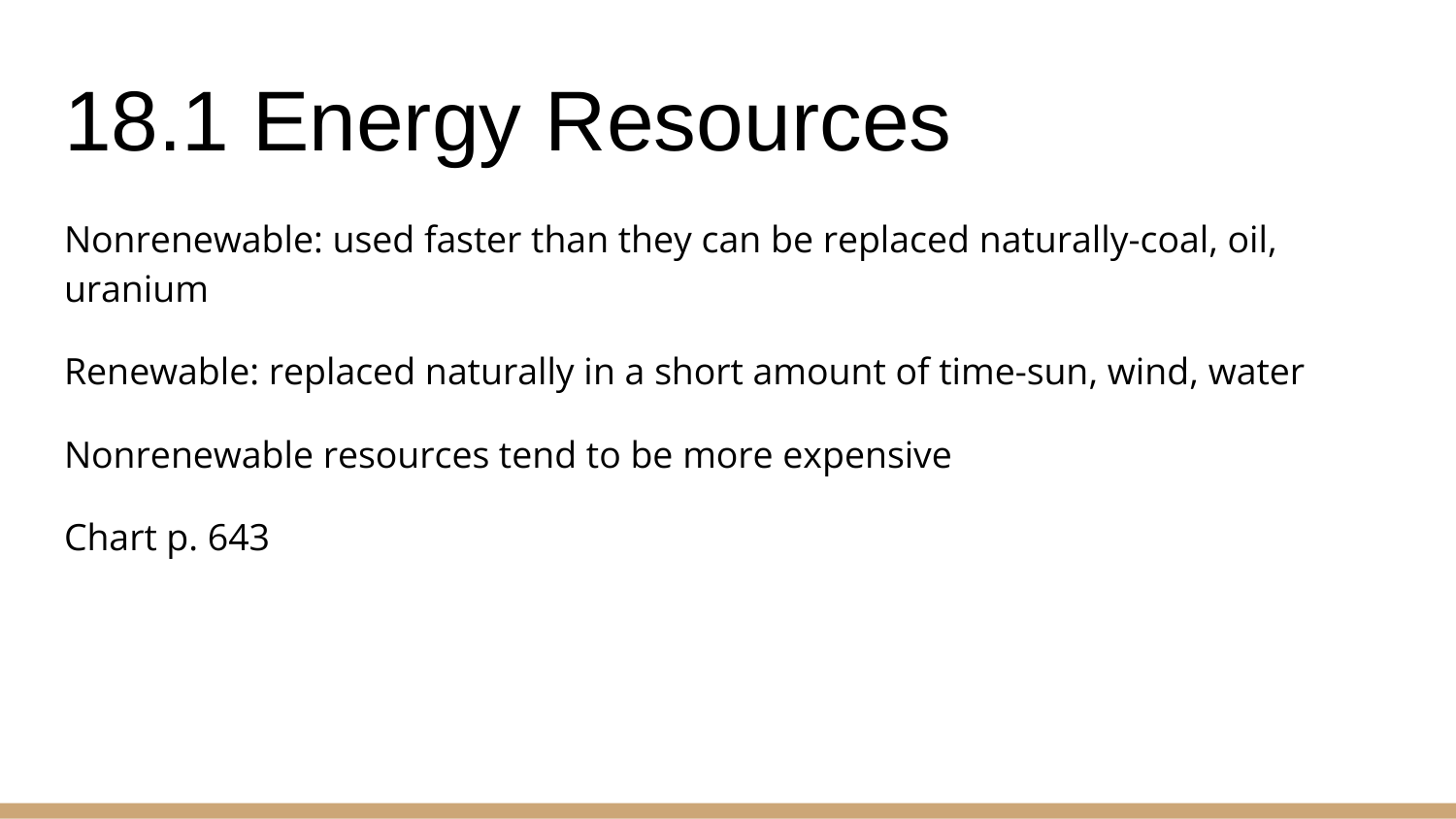

# 18.1 Energy Resources
Nonrenewable: used faster than they can be replaced naturally-coal, oil, uranium
Renewable: replaced naturally in a short amount of time-sun, wind, water
Nonrenewable resources tend to be more expensive
Chart p. 643